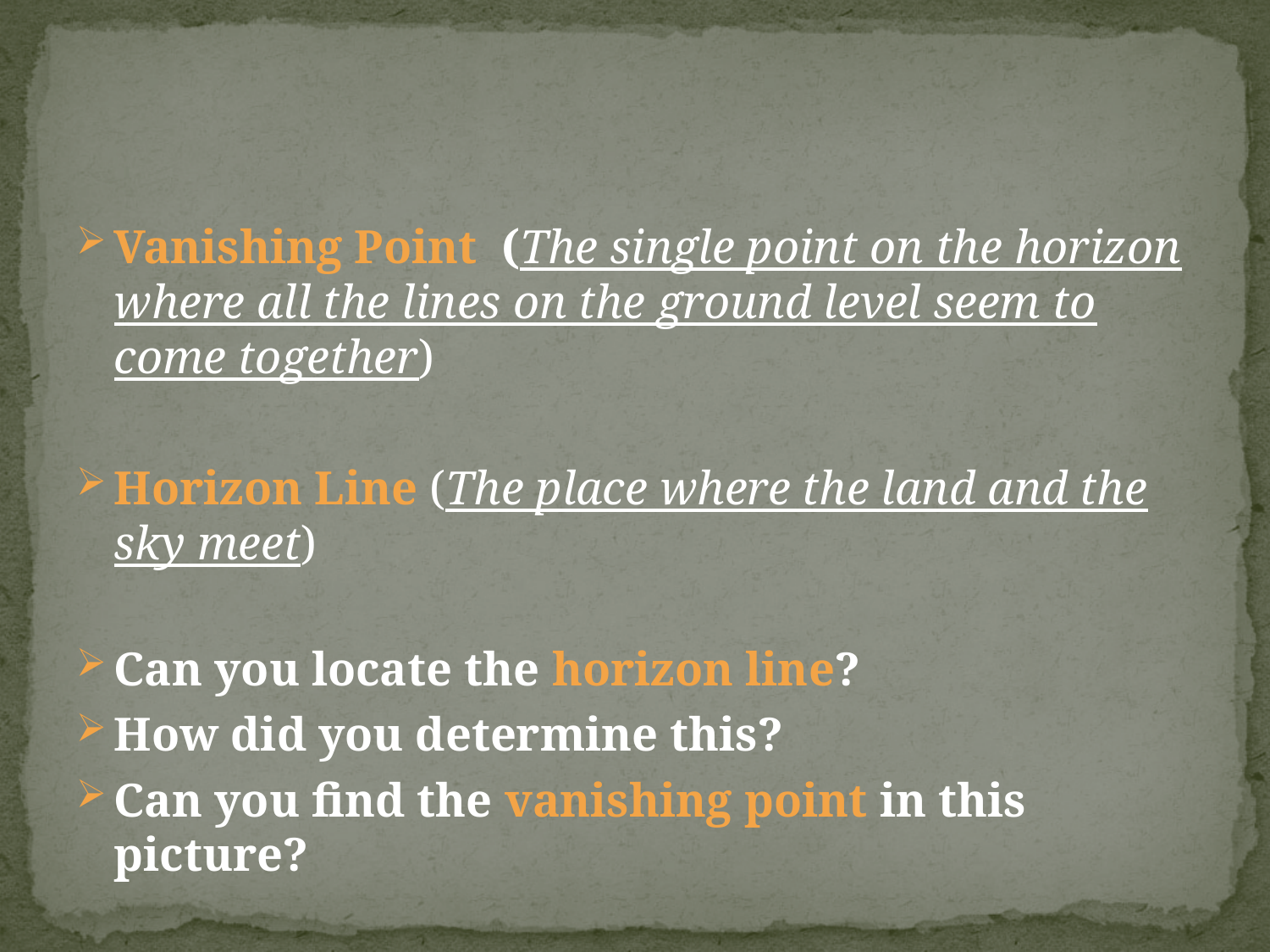

Vanishing Point  (The single point on the horizon where all the lines on the ground level seem to come together)

Horizon Line (The place where the land and the sky meet)

Can you locate the horizon line?
How did you determine this?
Can you find the vanishing point in this picture?